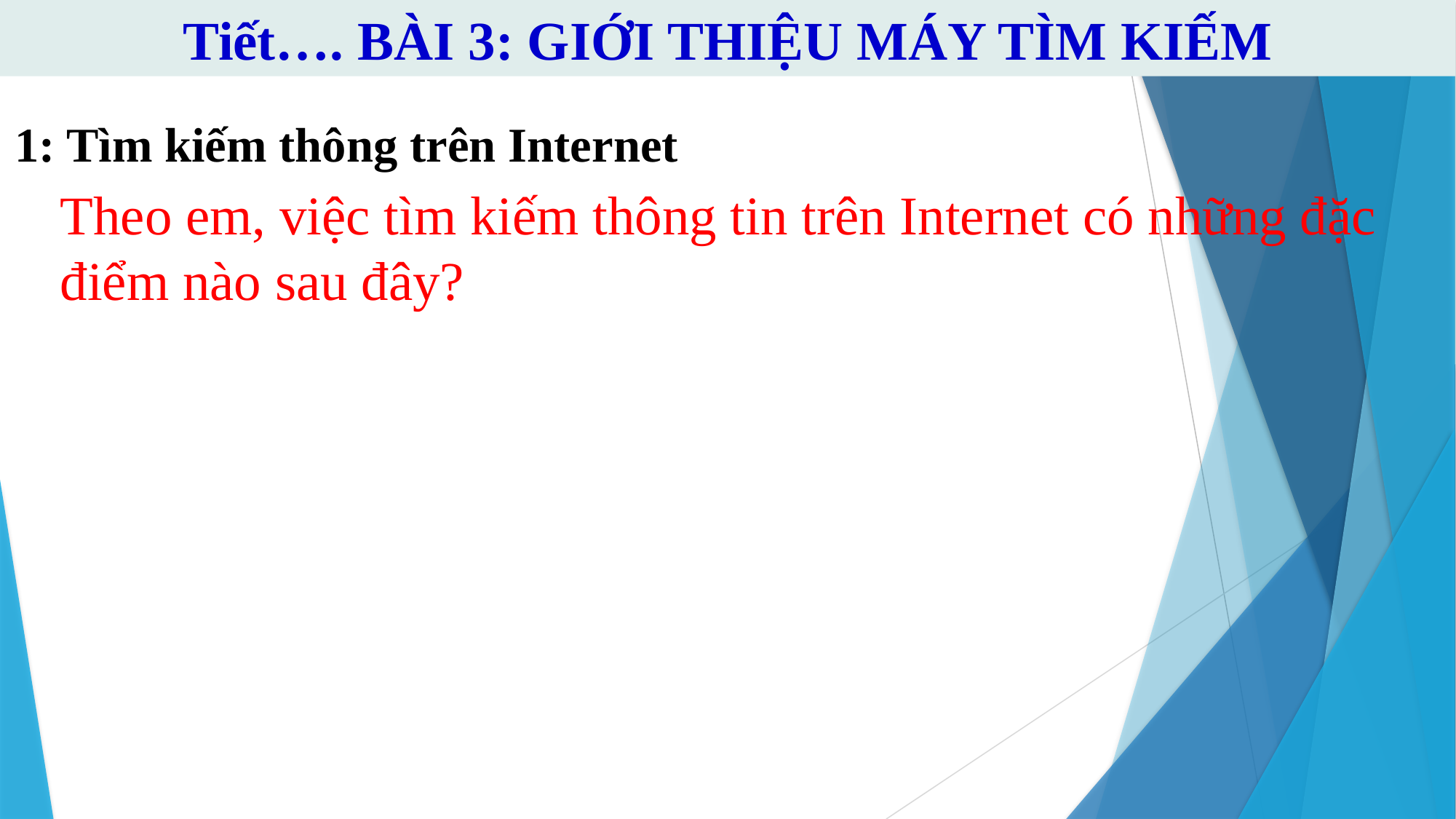

Tiết…. BÀI 3: GIỚI THIỆU MÁY TÌM KIẾM
1: Tìm kiếm thông trên Internet
Theo em, việc tìm kiếm thông tin trên Internet có những đặc điểm nào sau đây?